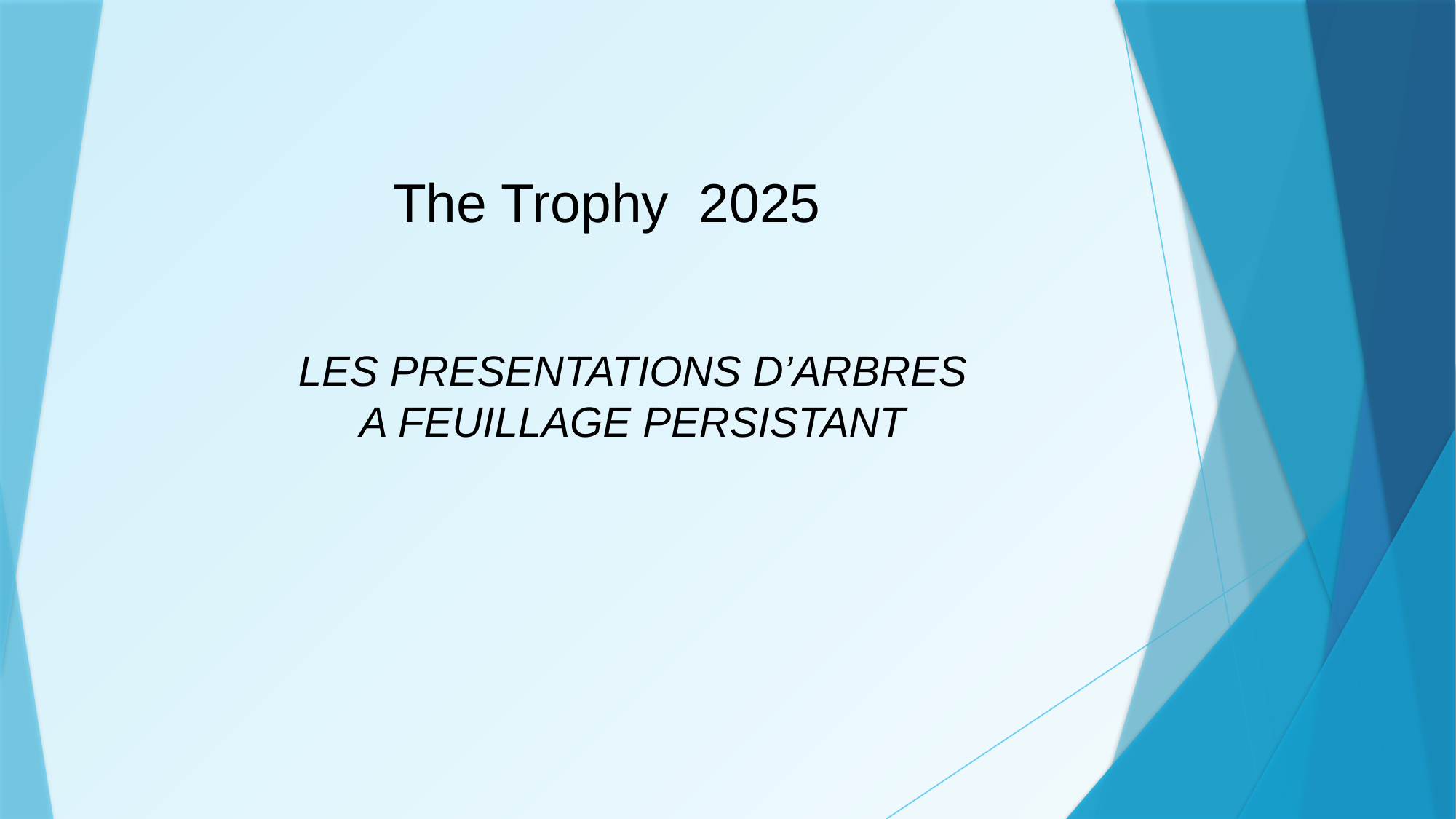

The Trophy  2025
LES PRESENTATIONS D’ARBRES
 A FEUILLAGE PERSISTANT